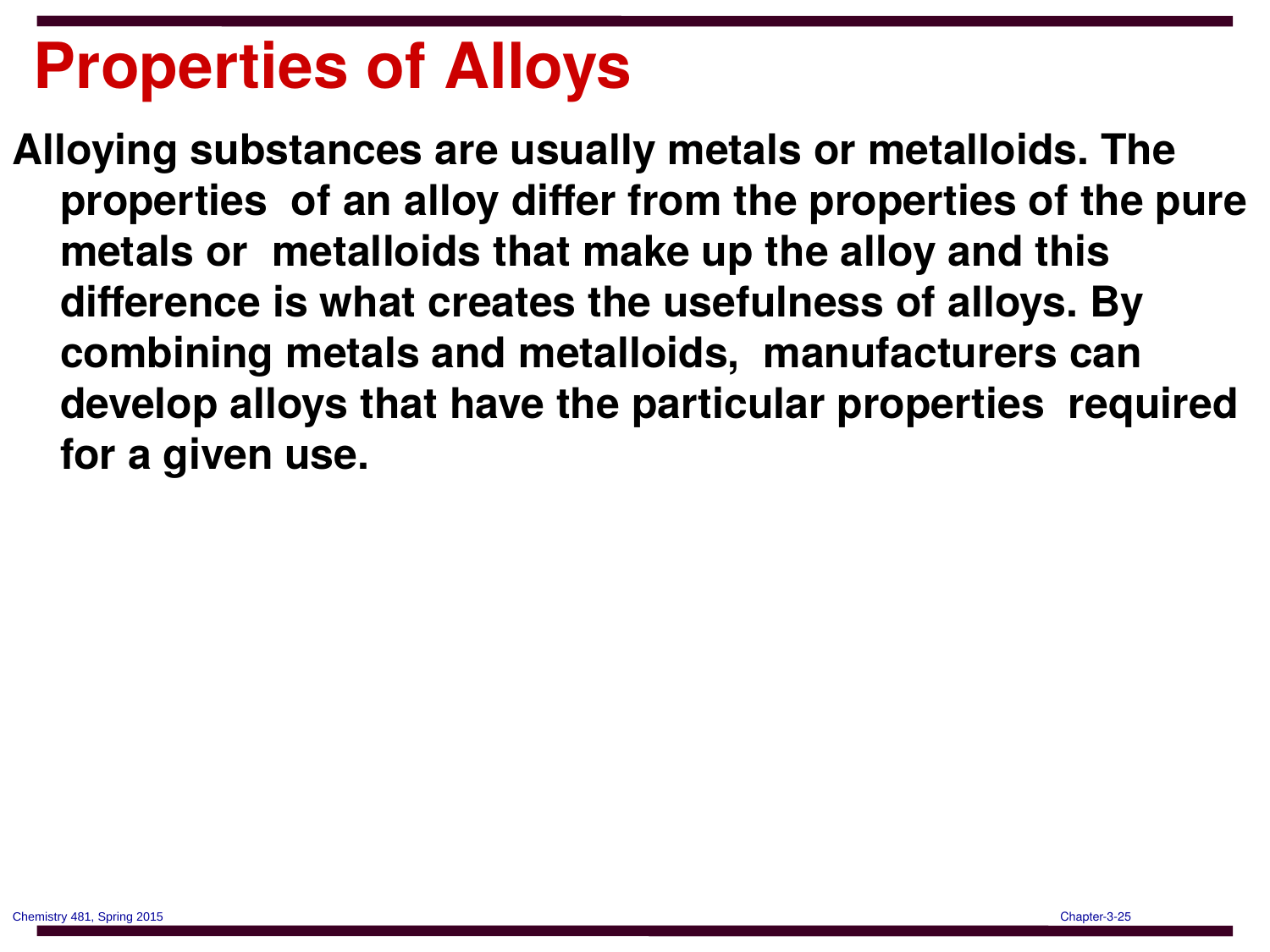

# Properties of Alloys
Alloying substances are usually metals or metalloids. The properties  of an alloy differ from the properties of the pure metals or  metalloids that make up the alloy and this difference is what creates the usefulness of alloys. By combining metals and metalloids,  manufacturers can develop alloys that have the particular properties  required for a given use.